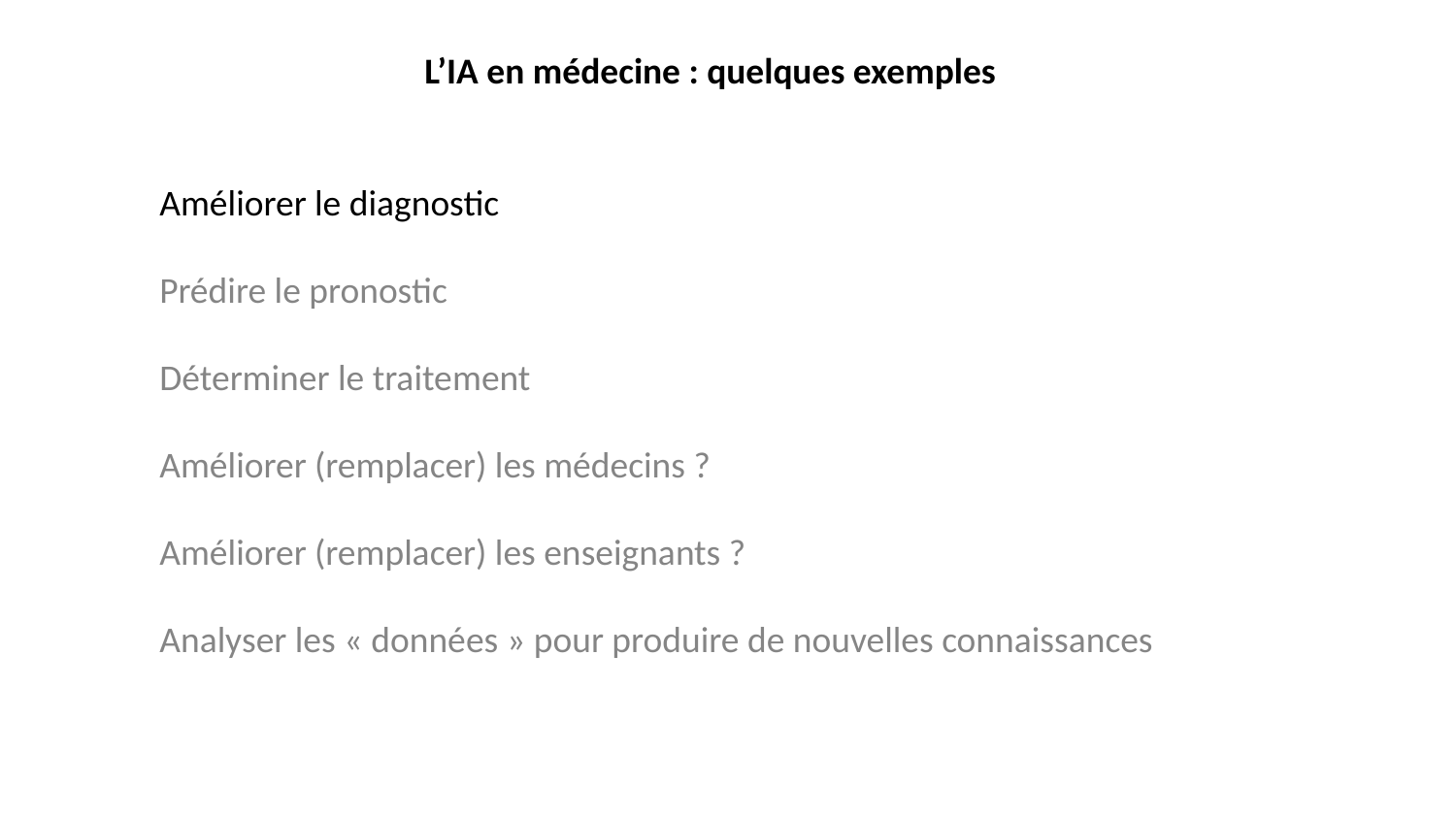

L’IA en médecine : quelques exemples
Améliorer le diagnostic

Prédire le pronostic

Déterminer le traitement

Améliorer (remplacer) les médecins ?

Améliorer (remplacer) les enseignants ?

Analyser les « données » pour produire de nouvelles connaissances